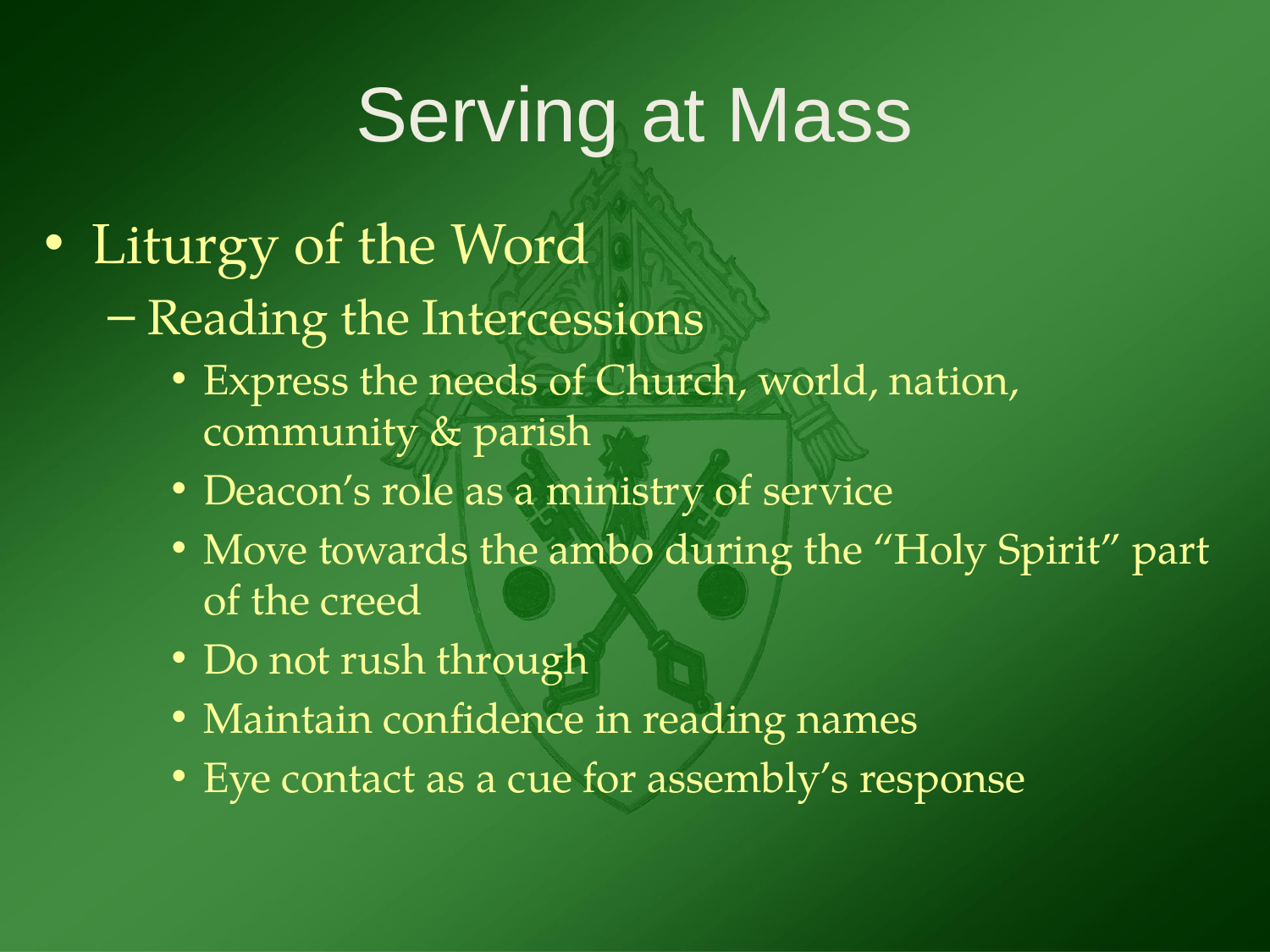

# Serving at Mass
Liturgy of the Word
Reading the Intercessions
Express the needs of Church, world, nation, community & parish
Deacon’s role as a ministry of service
Move towards the ambo during the “Holy Spirit” part of the creed
Do not rush through
Maintain confidence in reading names
Eye contact as a cue for assembly’s response